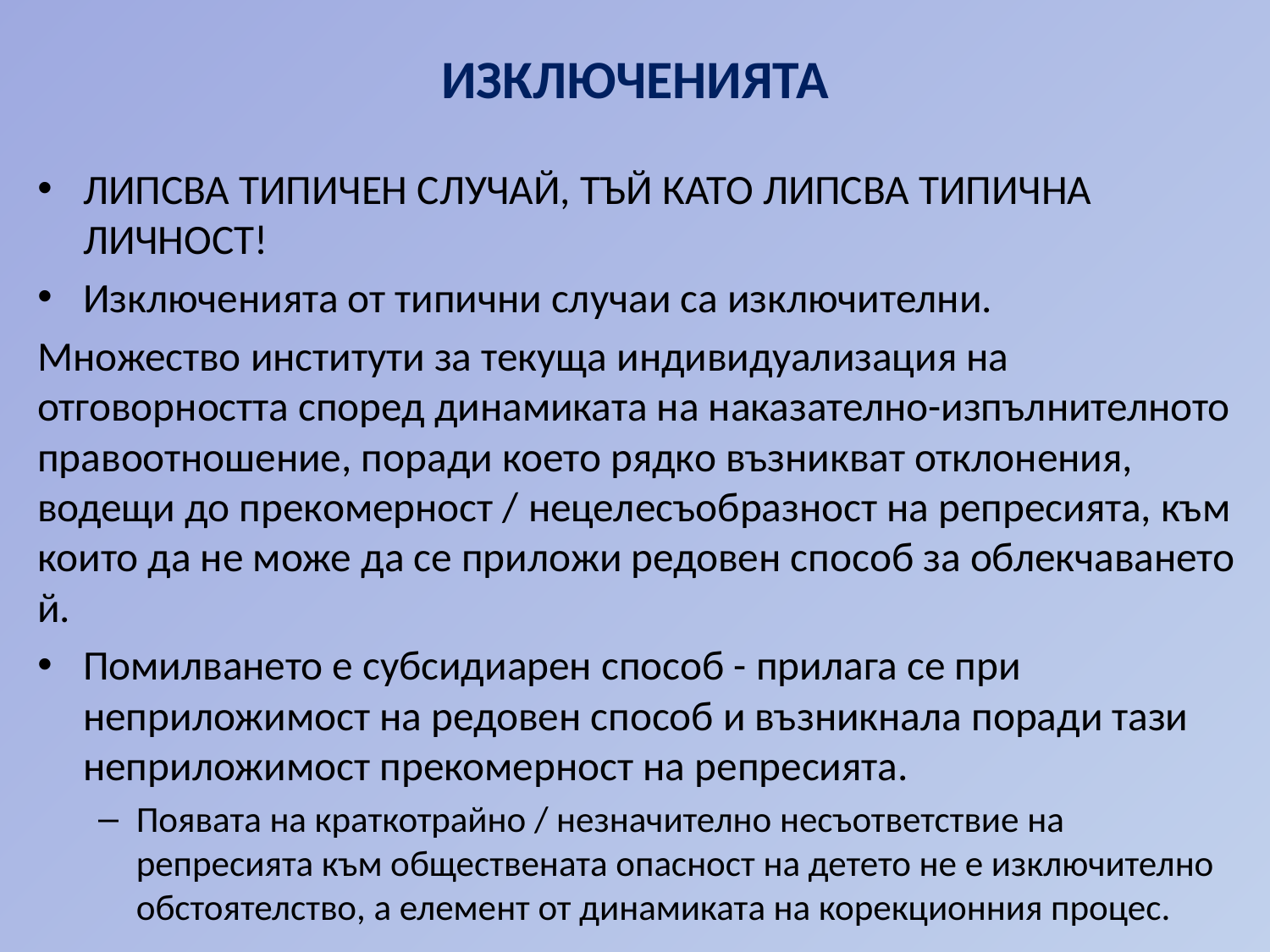

# ИЗКЛЮЧЕНИЯТА
ЛИПСВА ТИПИЧЕН СЛУЧАЙ, ТЪЙ КАТО ЛИПСВА ТИПИЧНА ЛИЧНОСТ!
Изключенията от типични случаи са изключителни.
Множество институти за текуща индивидуализация на отговорността според динамиката на наказателно-изпълнителното правоотношение, поради което рядко възникват отклонения, водещи до прекомерност / нецелесъобразност на репресията, към които да не може да се приложи редовен способ за облекчаването й.
Помилването е субсидиарен способ - прилага се при неприложимост на редовен способ и възникнала поради тази неприложимост прекомерност на репресията.
Появата на краткотрайно / незначително несъответствие на репресията към обществената опасност на детето не е изключително обстоятелство, а елемент от динамиката на корекционния процес.